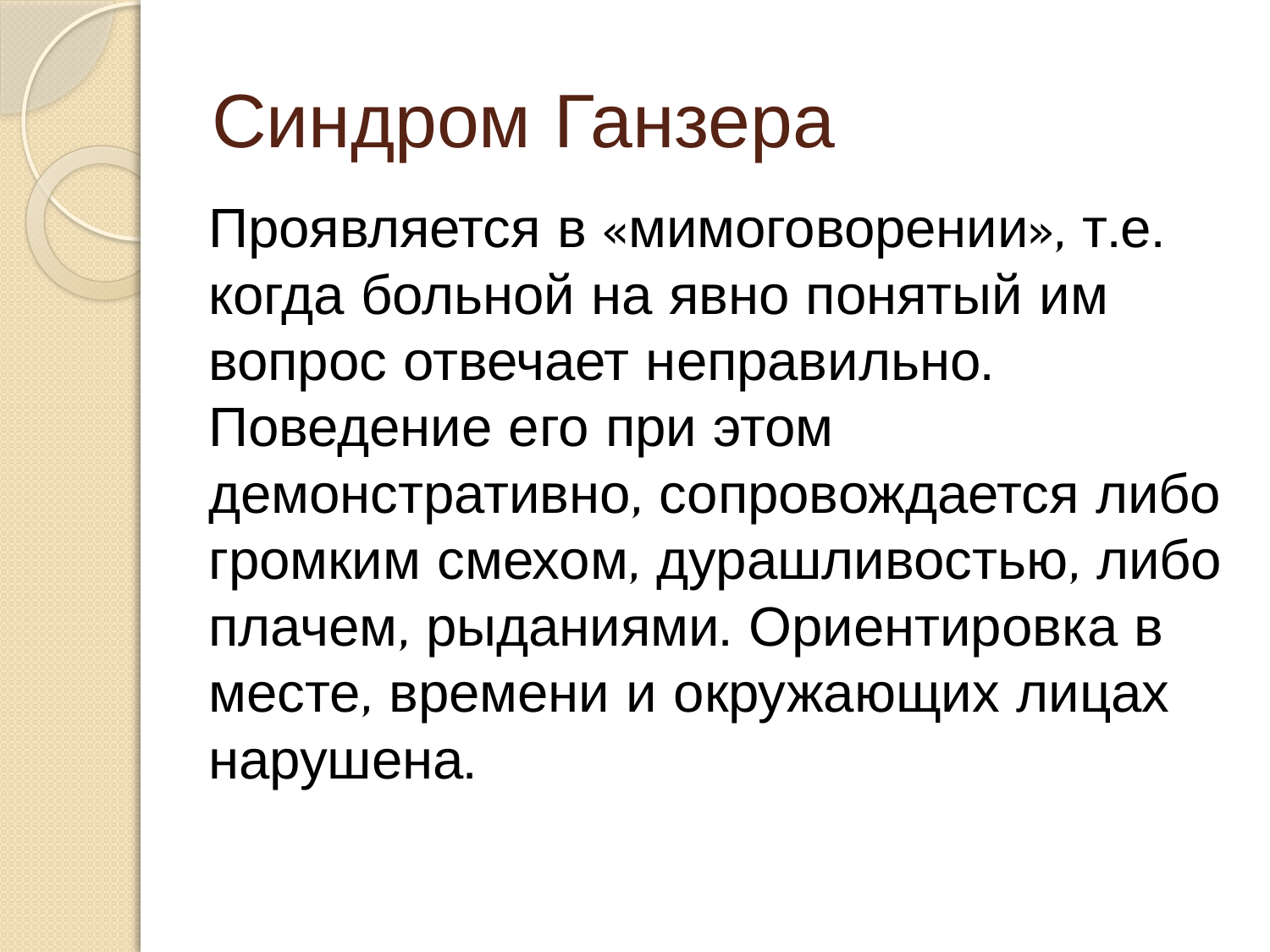

# Синдром Ганзера
Проявляется в «мимоговорении», т.е. когда больной на явно понятый им вопрос отвечает неправильно. Поведение его при этом демонстративно, сопровождается либо громким смехом, дурашливостью, либо плачем, рыданиями. Ориентировка в месте, времени и окружающих лицах нарушена.